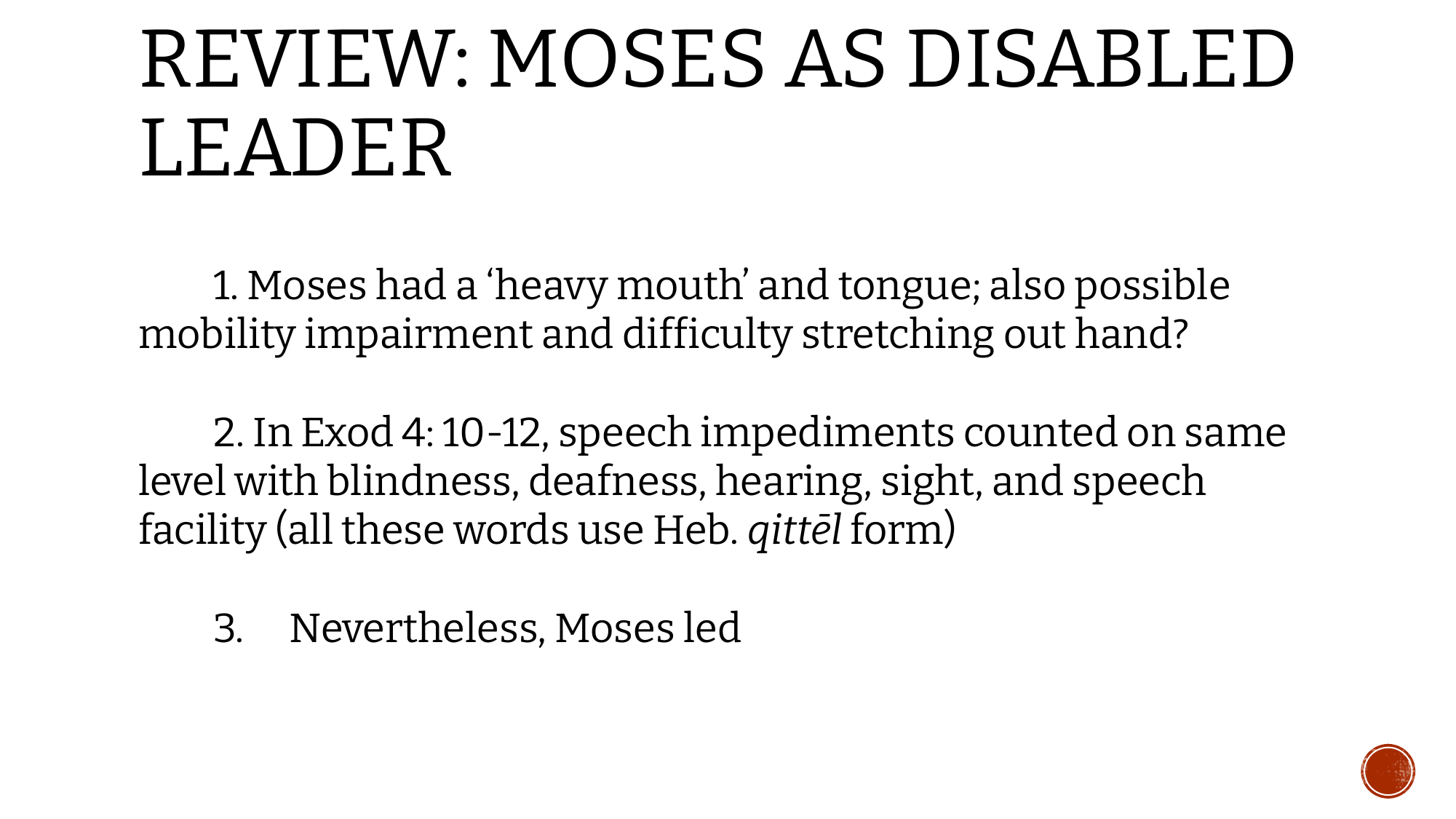

# Review: Moses as Disabled Leader
	1. Moses had a ‘heavy mouth’ and tongue; also possible mobility impairment and difficulty stretching out hand?

	2. In Exod 4: 10-12, speech impediments counted on same level with blindness, deafness, hearing, sight, and speech facility (all these words use Heb. qittēl form)

	3.	Nevertheless, Moses led